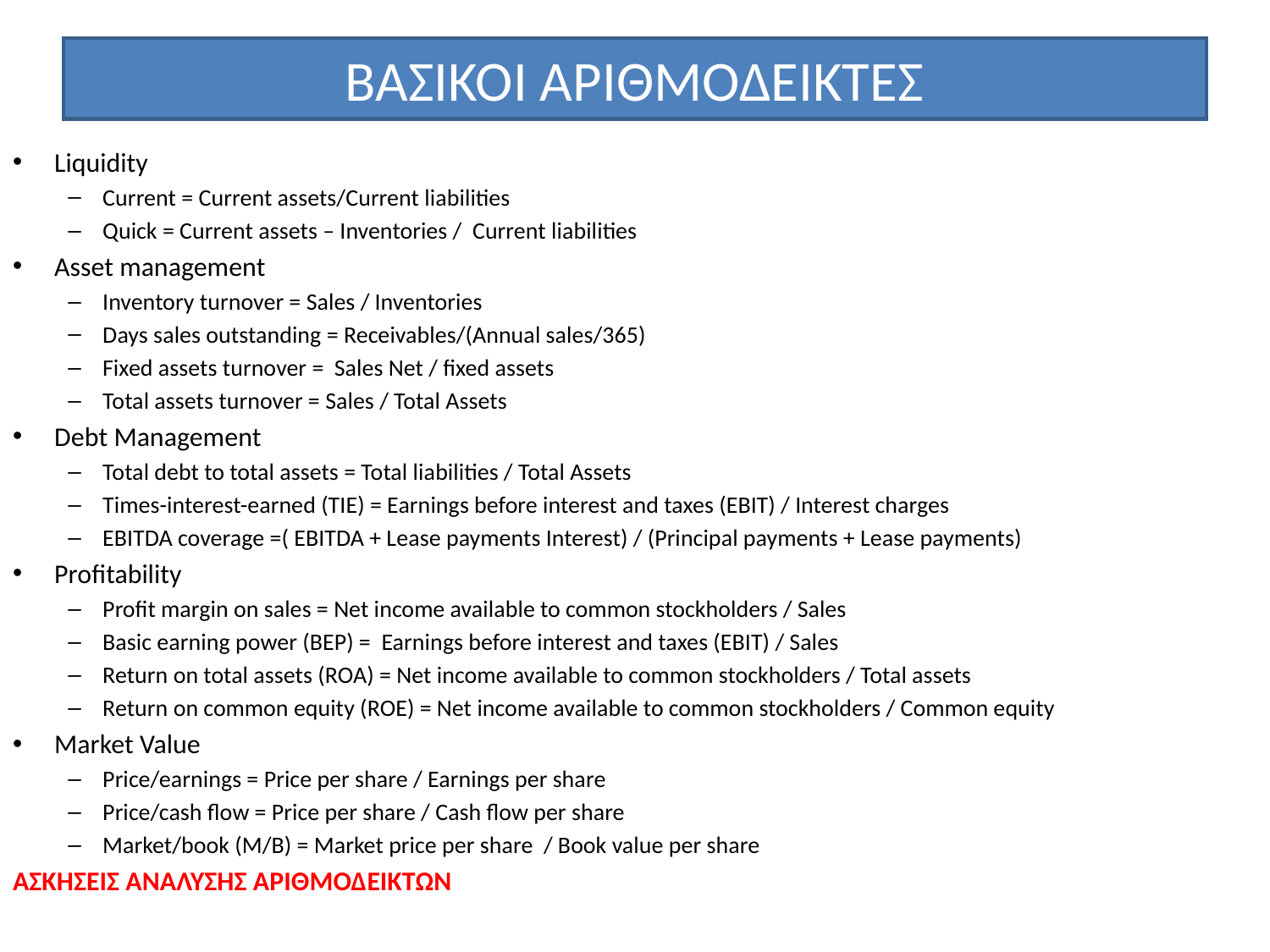

# ΒΑΣΙΚΟΙ ΑΡΙΘΜΟΔΕΙΚΤΕΣ
Liquidity
Current = Current assets/Current liabilities
Quick = Current assets – Inventories /  Current liabilities
Asset management
Inventory turnover = Sales / Inventories
Days sales outstanding = Receivables/(Annual sales/365)
Fixed assets turnover =  Sales Net / fixed assets
Total assets turnover = Sales / Total Assets
Debt Management
Total debt to total assets = Total liabilities / Total Assets
Times-interest-earned (TIE) = Earnings before interest and taxes (EBIT) / Interest charges
EBITDA coverage =( EBITDA + Lease payments Interest) / (Principal payments + Lease payments)
Profitability
Profit margin on sales = Net income available to common stockholders / Sales
Basic earning power (BEP) =  Earnings before interest and taxes (EBIT) / Sales
Return on total assets (ROA) = Net income available to common stockholders / Total assets
Return on common equity (ROE) = Net income available to common stockholders / Common equity
Market Value
Price/earnings = Price per share / Earnings per share
Price/cash flow = Price per share / Cash flow per share
Market/book (M/B) = Market price per share  / Book value per share
ΑΣΚΗΣΕΙΣ ΑΝΑΛΥΣΗΣ ΑΡΙΘΜΟΔΕΙΚΤΩΝ